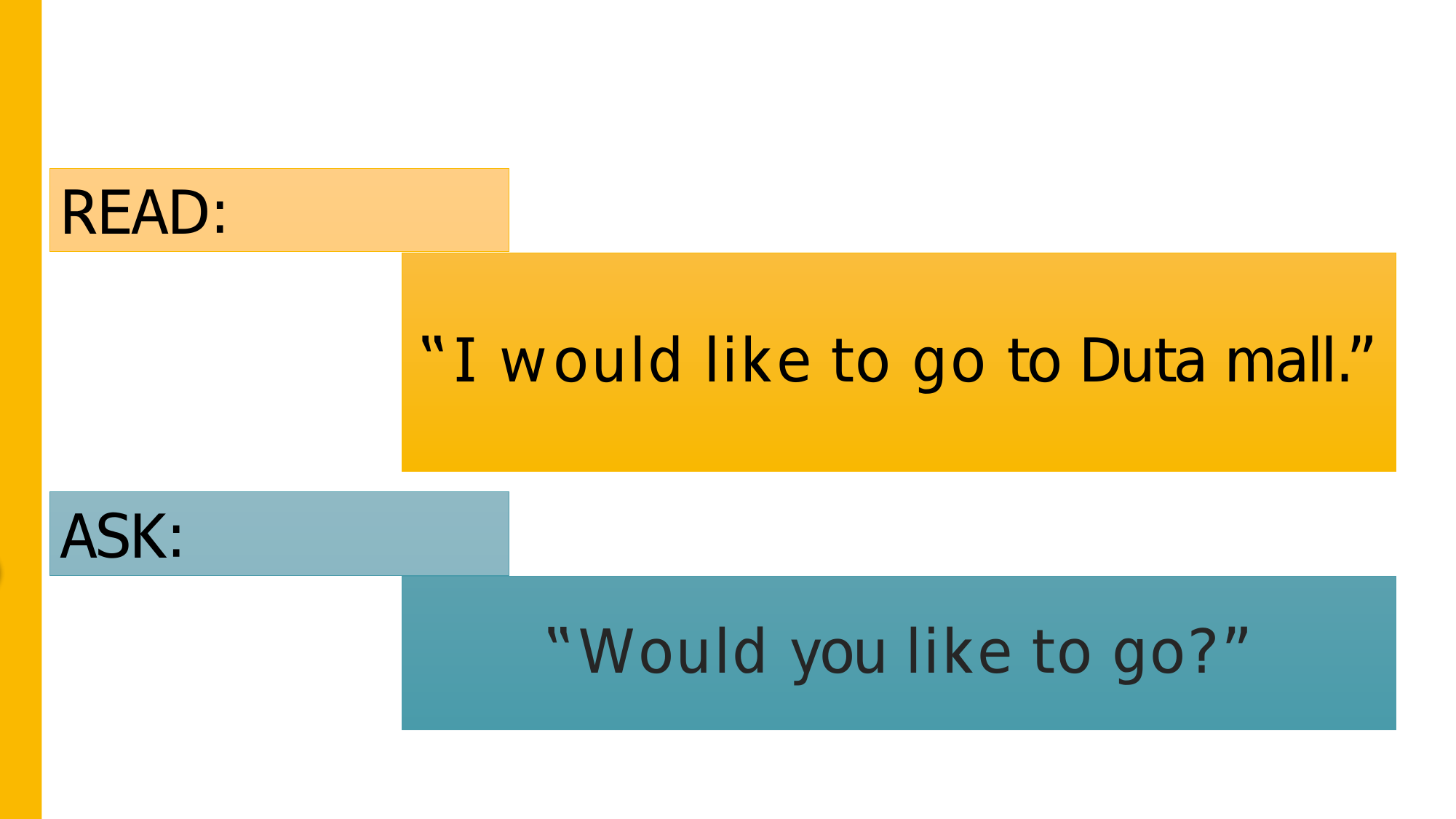

STATEMENT
READ:
# “I would like to go to Duta mall.”
QUESTION?
ASK:
“Would you like to go?”